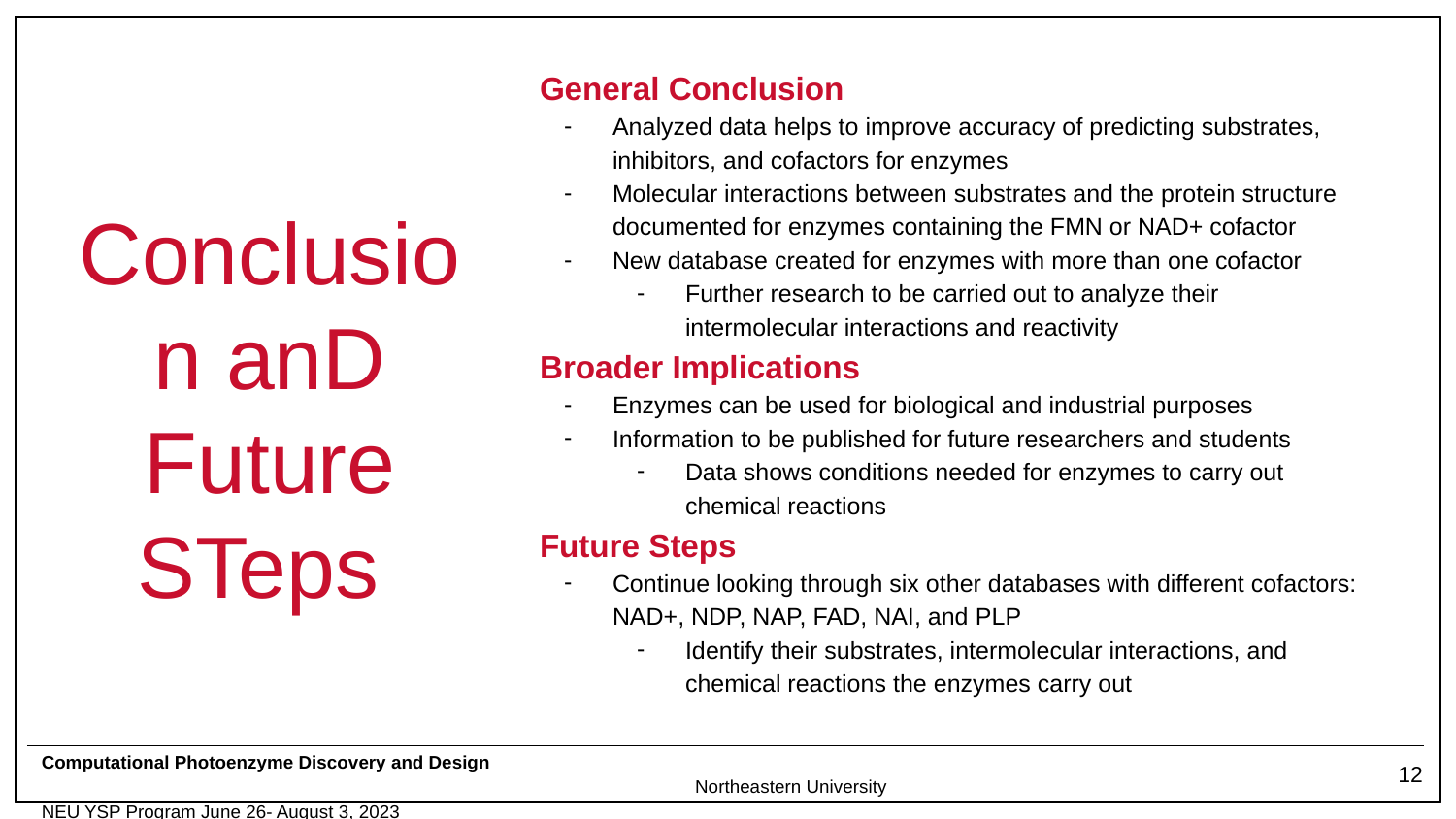

General Conclusion
Analyzed data helps to improve accuracy of predicting substrates, inhibitors, and cofactors for enzymes
Molecular interactions between substrates and the protein structure documented for enzymes containing the FMN or NAD+ cofactor
New database created for enzymes with more than one cofactor
Further research to be carried out to analyze their intermolecular interactions and reactivity
Broader Implications
Enzymes can be used for biological and industrial purposes
Information to be published for future researchers and students
Data shows conditions needed for enzymes to carry out chemical reactions
Future Steps
Continue looking through six other databases with different cofactors: NAD+, NDP, NAP, FAD, NAI, and PLP
Identify their substrates, intermolecular interactions, and chemical reactions the enzymes carry out
# Conclusion anD Future STeps
Computational Photoenzyme Discovery and Design										              Northeastern University
NEU YSP Program June 26- August 3, 2023 											              College of Science
12